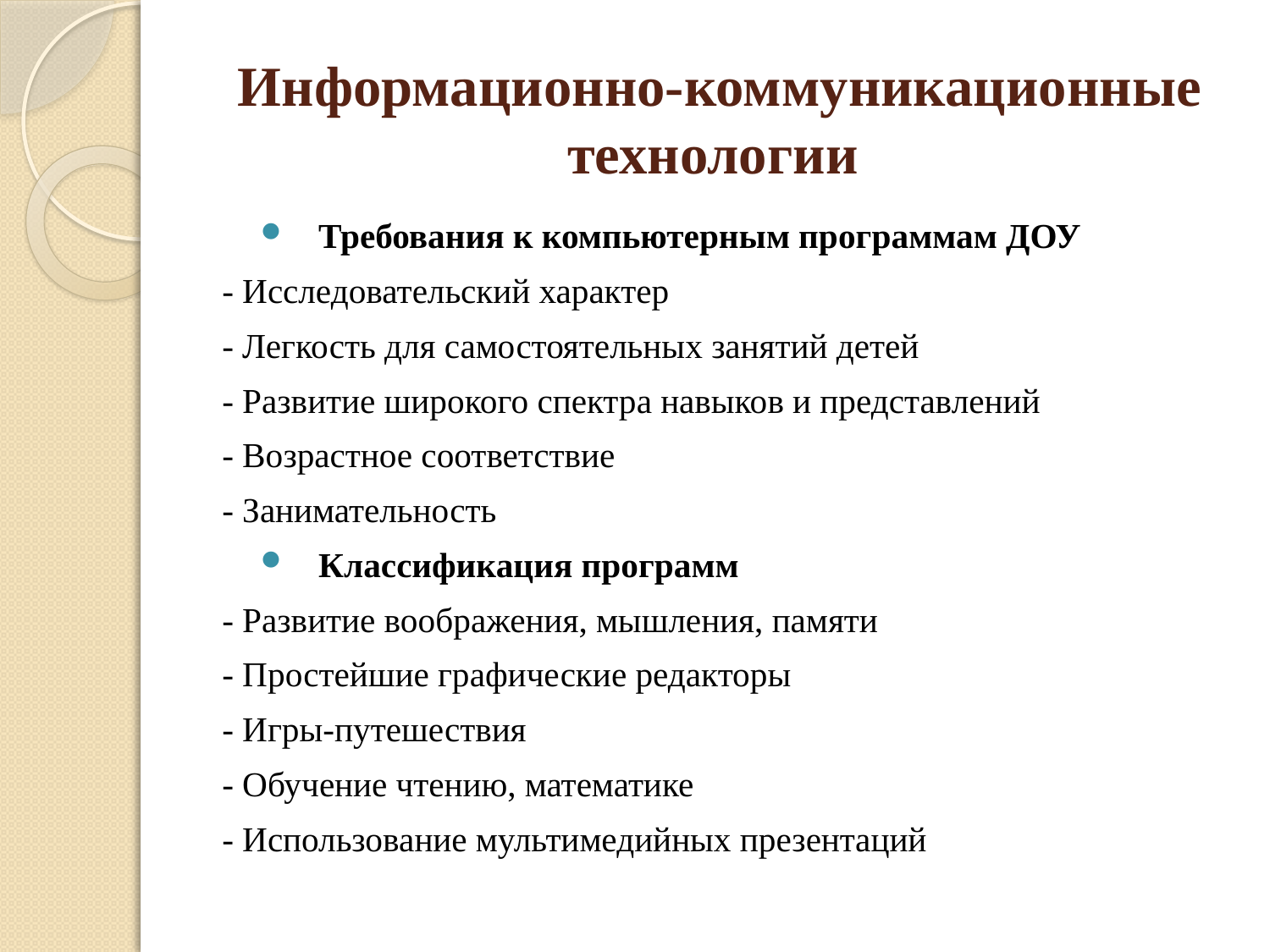

# Информационно-коммуникационные технологии
Требования к компьютерным программам ДОУ
- Исследовательский характер
- Легкость для самостоятельных занятий детей
- Развитие широкого спектра навыков и представлений
- Возрастное соответствие
- Занимательность
Классификация программ
- Развитие воображения, мышления, памяти
- Простейшие графические редакторы
- Игры-путешествия
- Обучение чтению, математике
- Использование мультимедийных презентаций